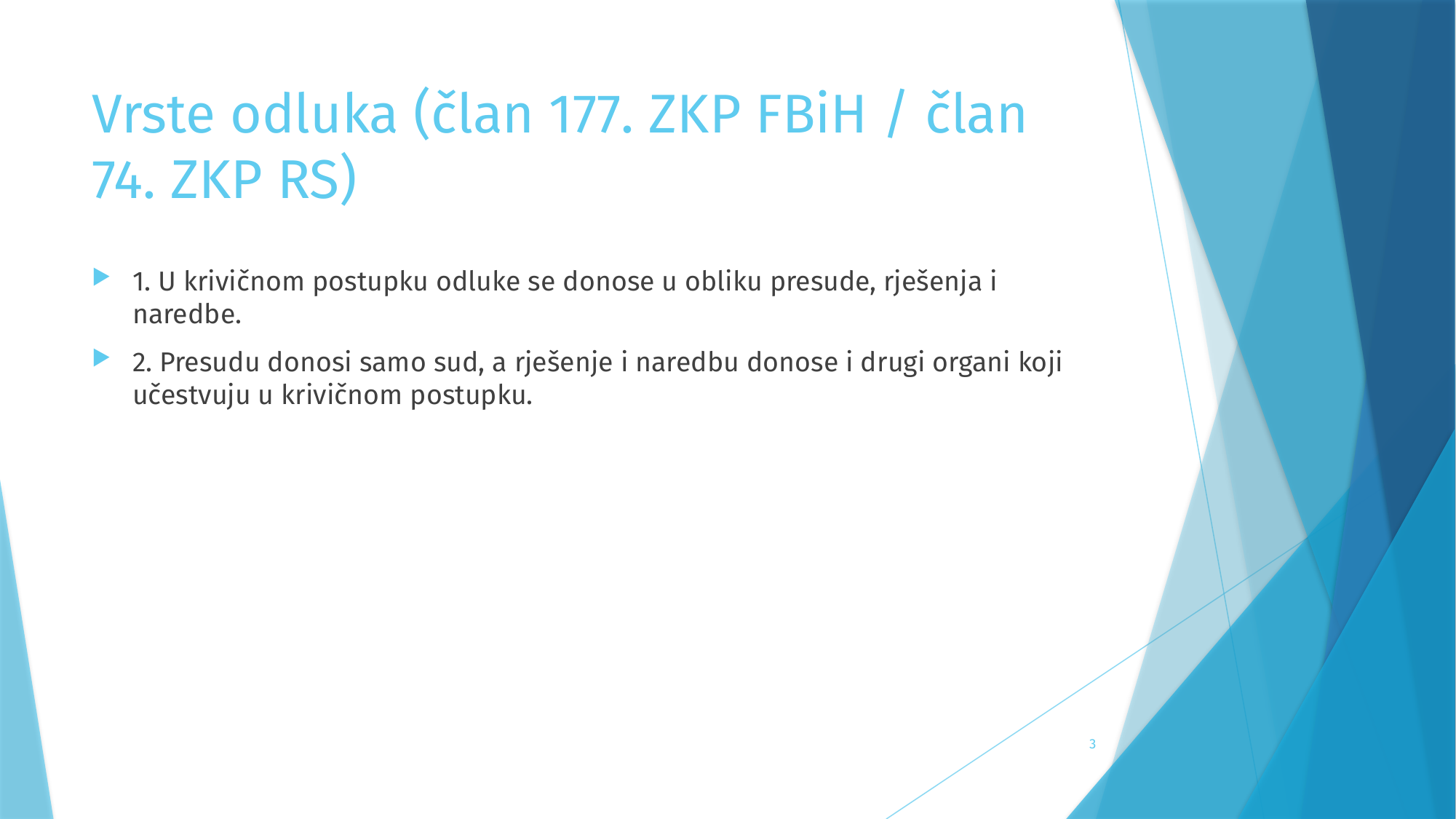

# Vrste odluka (član 177. ZKP FBiH / član 74. ZKP RS)
1. U krivičnom postupku odluke se donose u obliku presude, rješenja i naredbe.
2. Presudu donosi samo sud, a rješenje i naredbu donose i drugi organi koji učestvuju u krivičnom postupku.

3